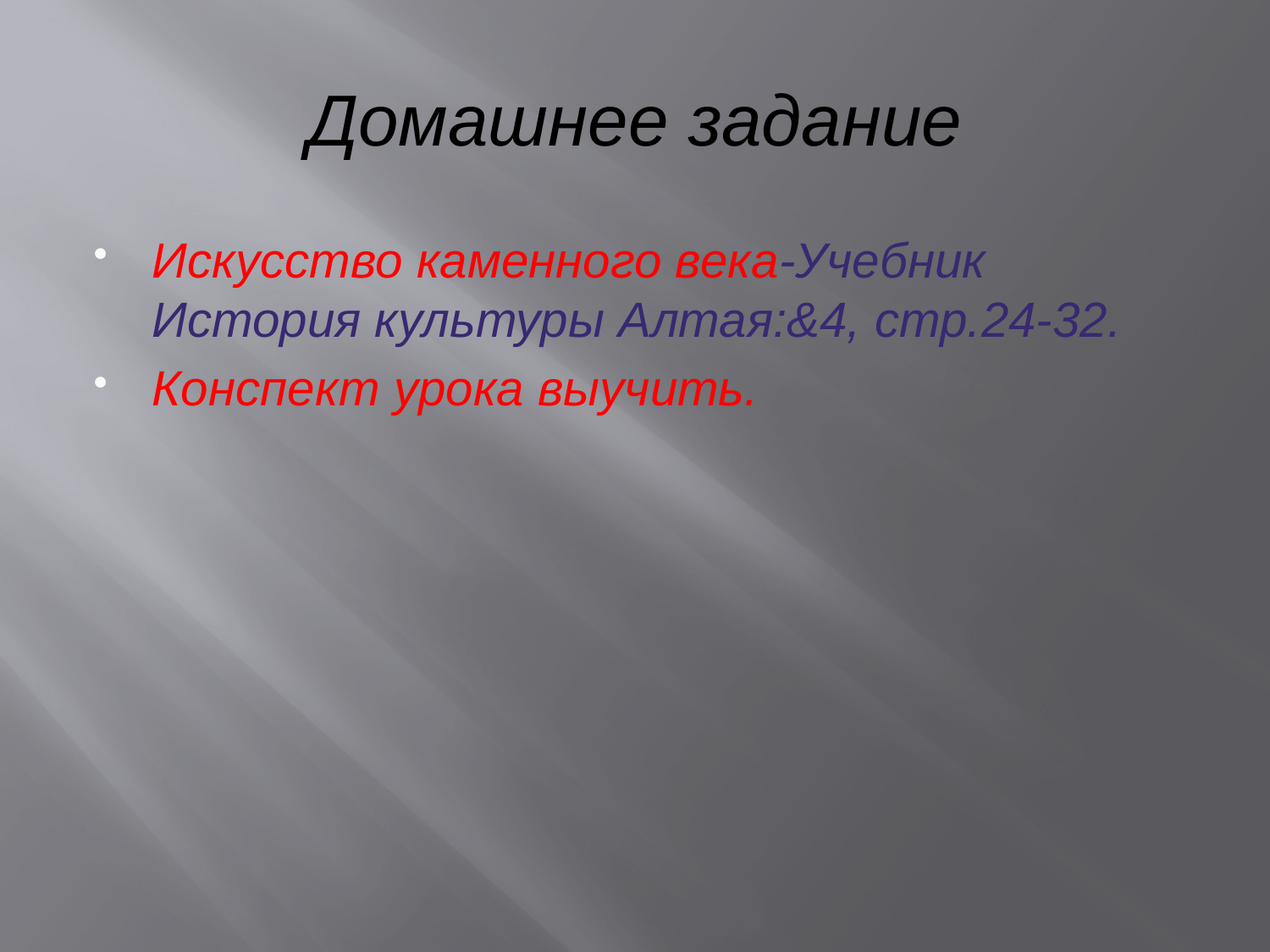

# Домашнее задание
Искусство каменного века-Учебник История культуры Алтая:&4, стр.24-32.
Конспект урока выучить.